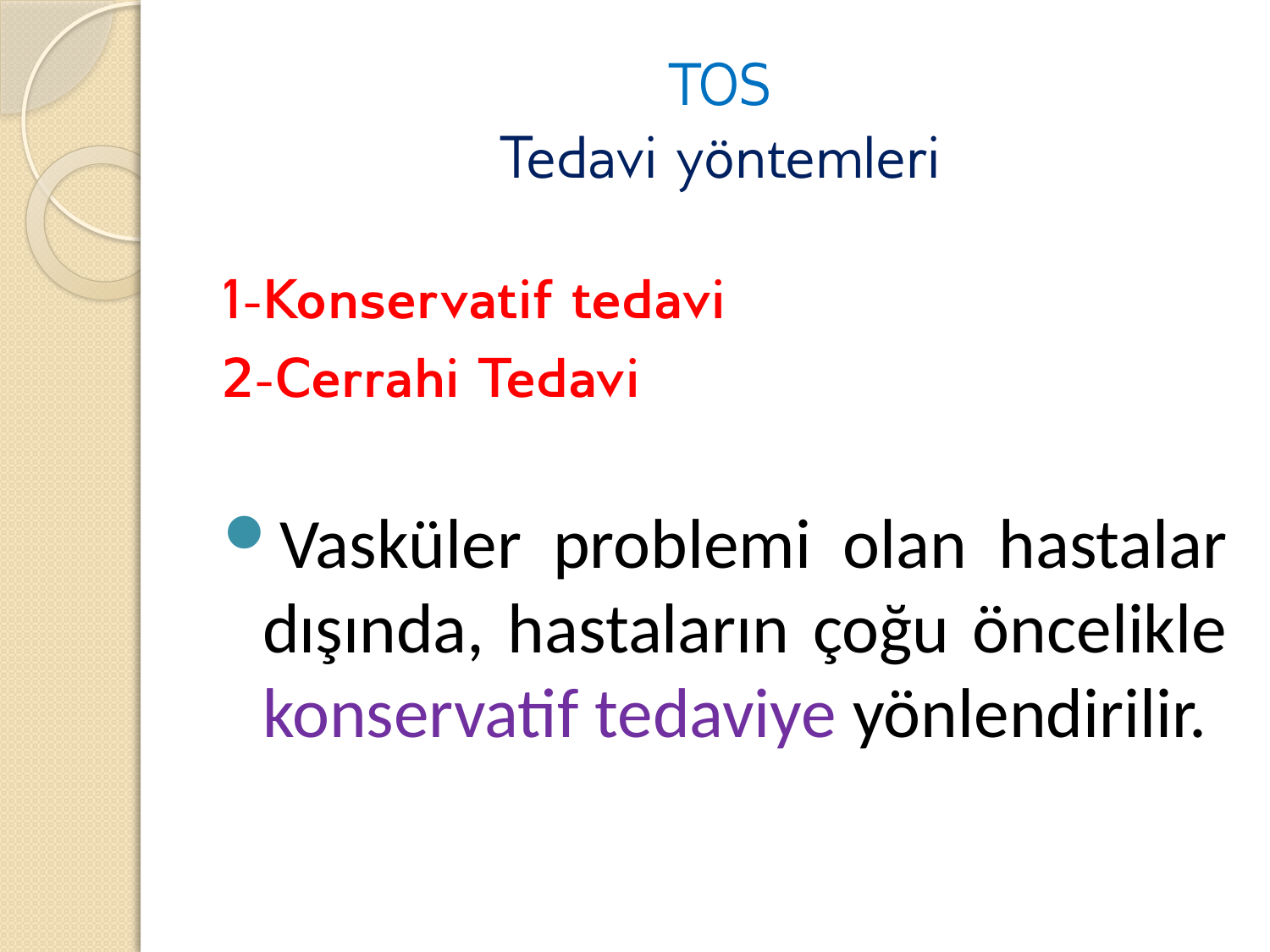

# TOS Tedavi yöntemleri
1-Konservatif tedavi
2-Cerrahi Tedavi

Vasküler problemi olan hastalar dışında, hastaların çoğu öncelikle konservatif tedaviye yönlendirilir.